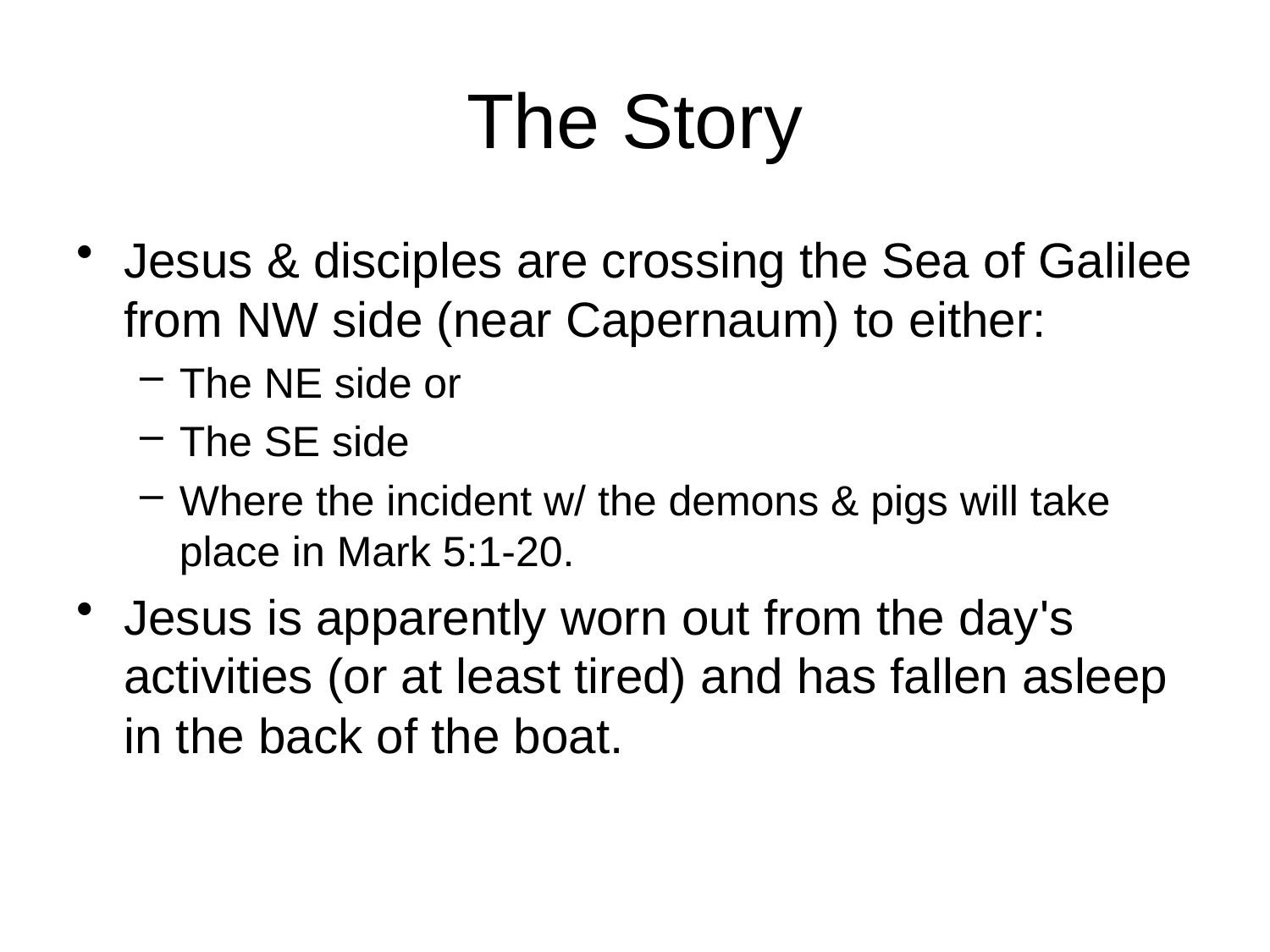

# The Story
Jesus & disciples are crossing the Sea of Galilee from NW side (near Capernaum) to either:
The NE side or
The SE side
Where the incident w/ the demons & pigs will take place in Mark 5:1-20.
Jesus is apparently worn out from the day's activities (or at least tired) and has fallen asleep in the back of the boat.